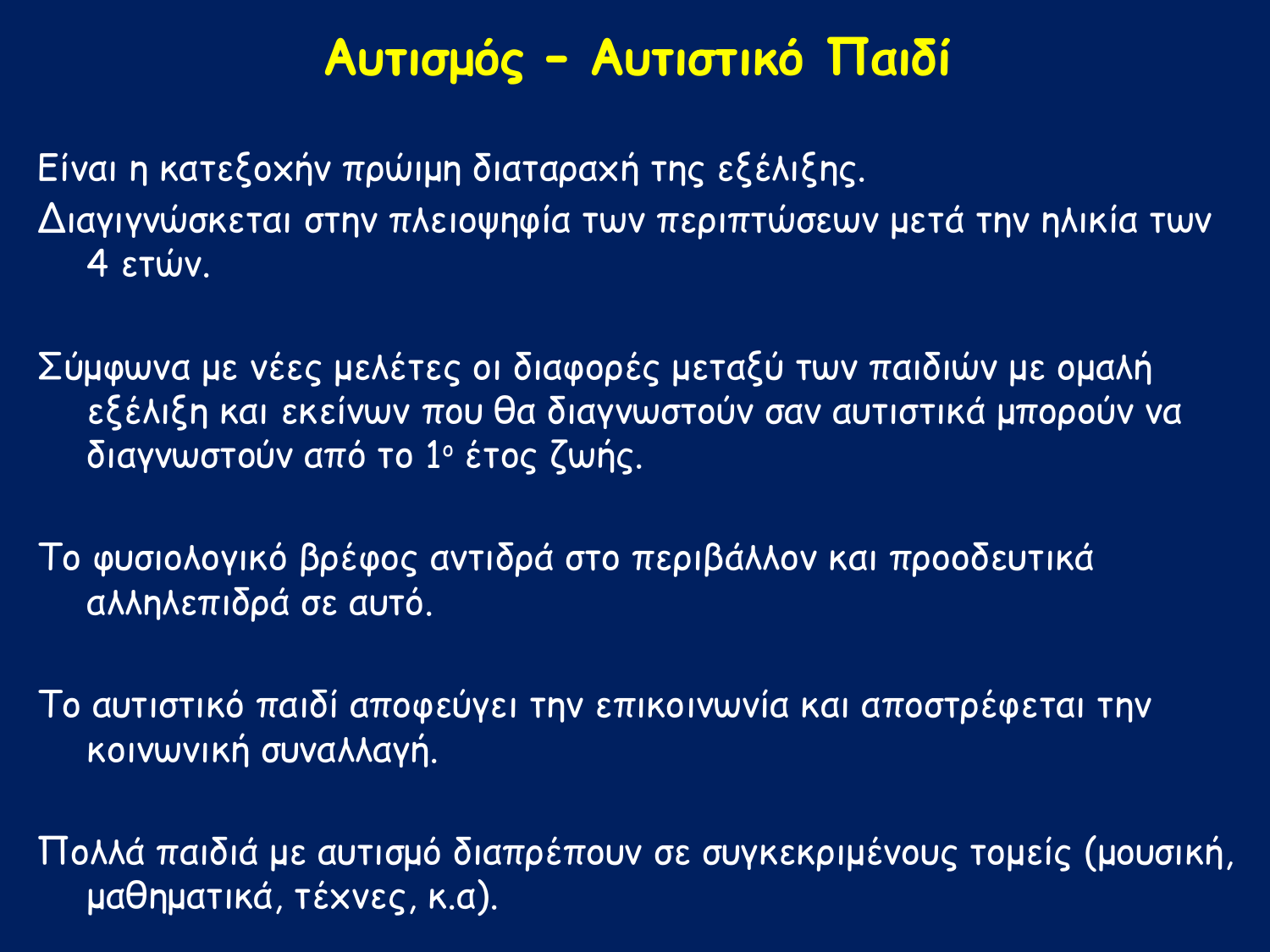

Αυτισμός – Αυτιστικό Παιδί

Είναι η κατεξοχήν πρώιμη διαταραχή της εξέλιξης.
Διαγιγνώσκεται στην πλειοψηφία των περιπτώσεων μετά την ηλικία των 4 ετών.

Σύμφωνα με νέες μελέτες οι διαφορές μεταξύ των παιδιών με ομαλή εξέλιξη και εκείνων που θα διαγνωστούν σαν αυτιστικά μπορούν να διαγνωστούν από το 1ο έτος ζωής.

Το φυσιολογικό βρέφος αντιδρά στο περιβάλλον και προοδευτικά αλληλεπιδρά σε αυτό.

Το αυτιστικό παιδί αποφεύγει την επικοινωνία και αποστρέφεται την κοινωνική συναλλαγή.

Πολλά παιδιά με αυτισμό διαπρέπουν σε συγκεκριμένους τομείς (μουσική, μαθηματικά, τέχνες, κ.α).